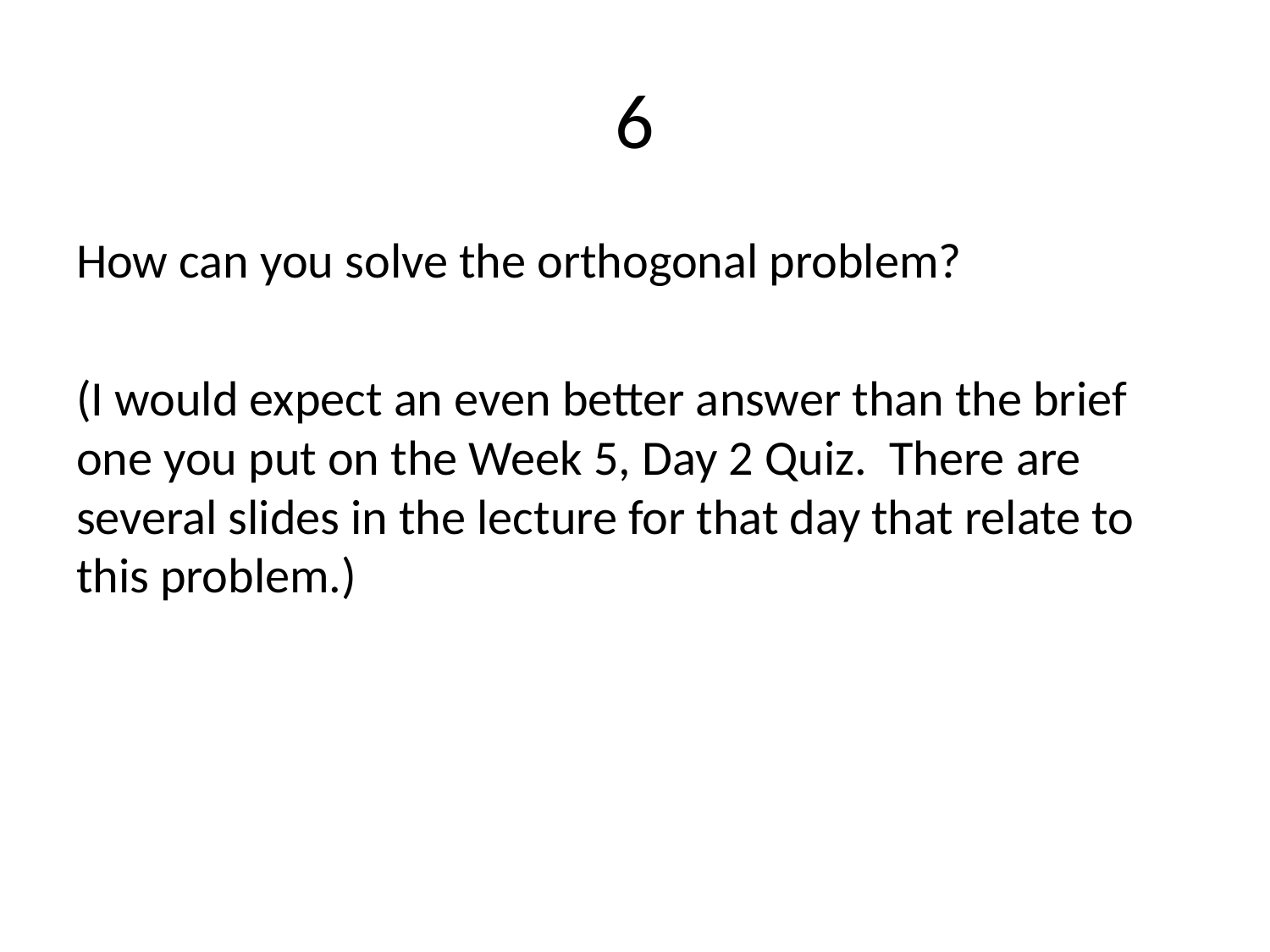

# 6
How can you solve the orthogonal problem?

(I would expect an even better answer than the brief one you put on the Week 5, Day 2 Quiz.  There are several slides in the lecture for that day that relate to this problem.)